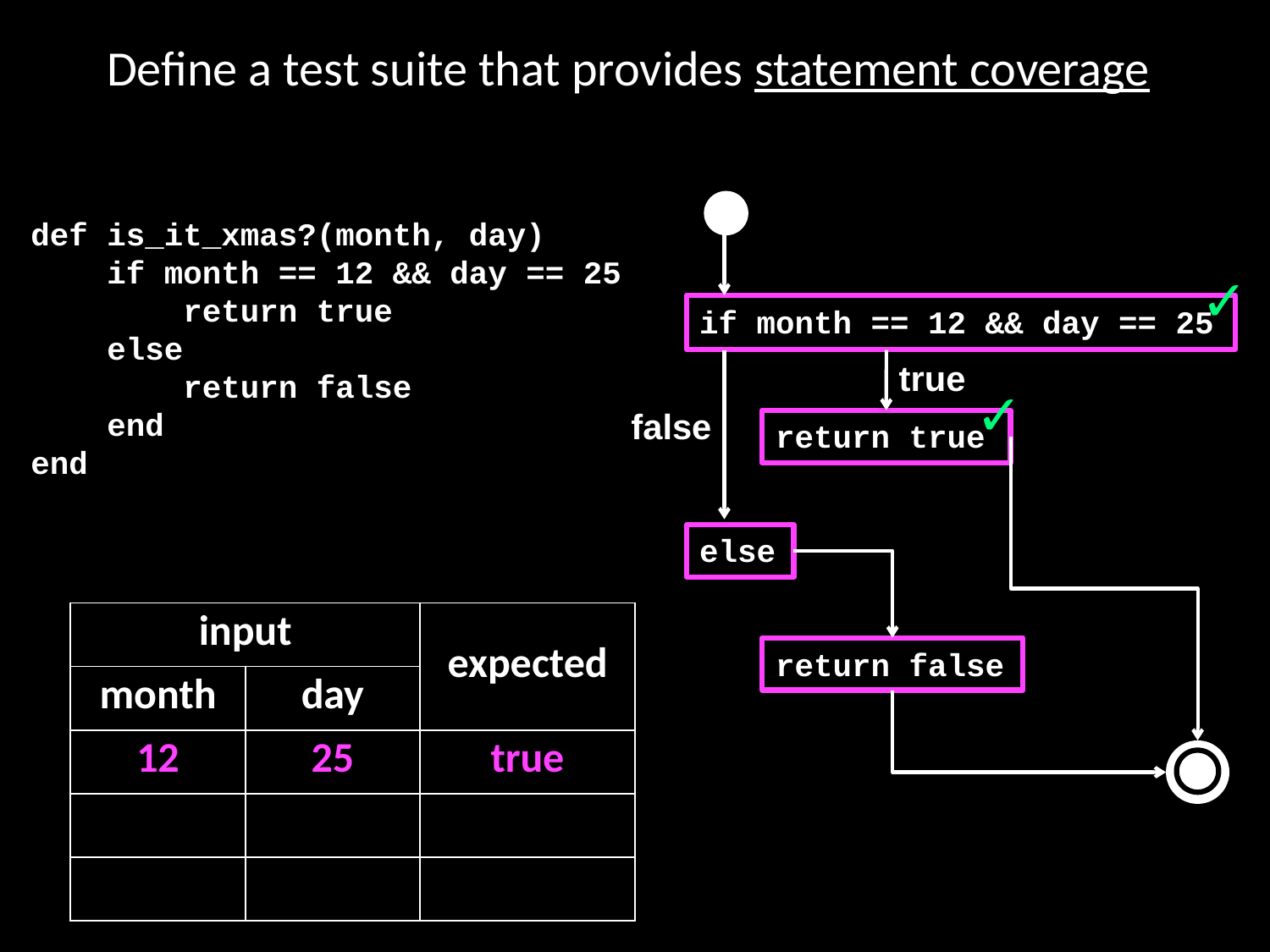

Define a test suite that provides statement coverage

def is_it_xmas?(month, day)
    if month == 12 && day == 25
        return true
    else
        return false
    end
end
✓

if month == 12 && day == 25

    return true

else

    return false
true
✓
false

| input |  | expected |
| --- | --- | --- |
| month | day |  |
| 12 | 25 | true |
|  |  |  |
|  |  |  |